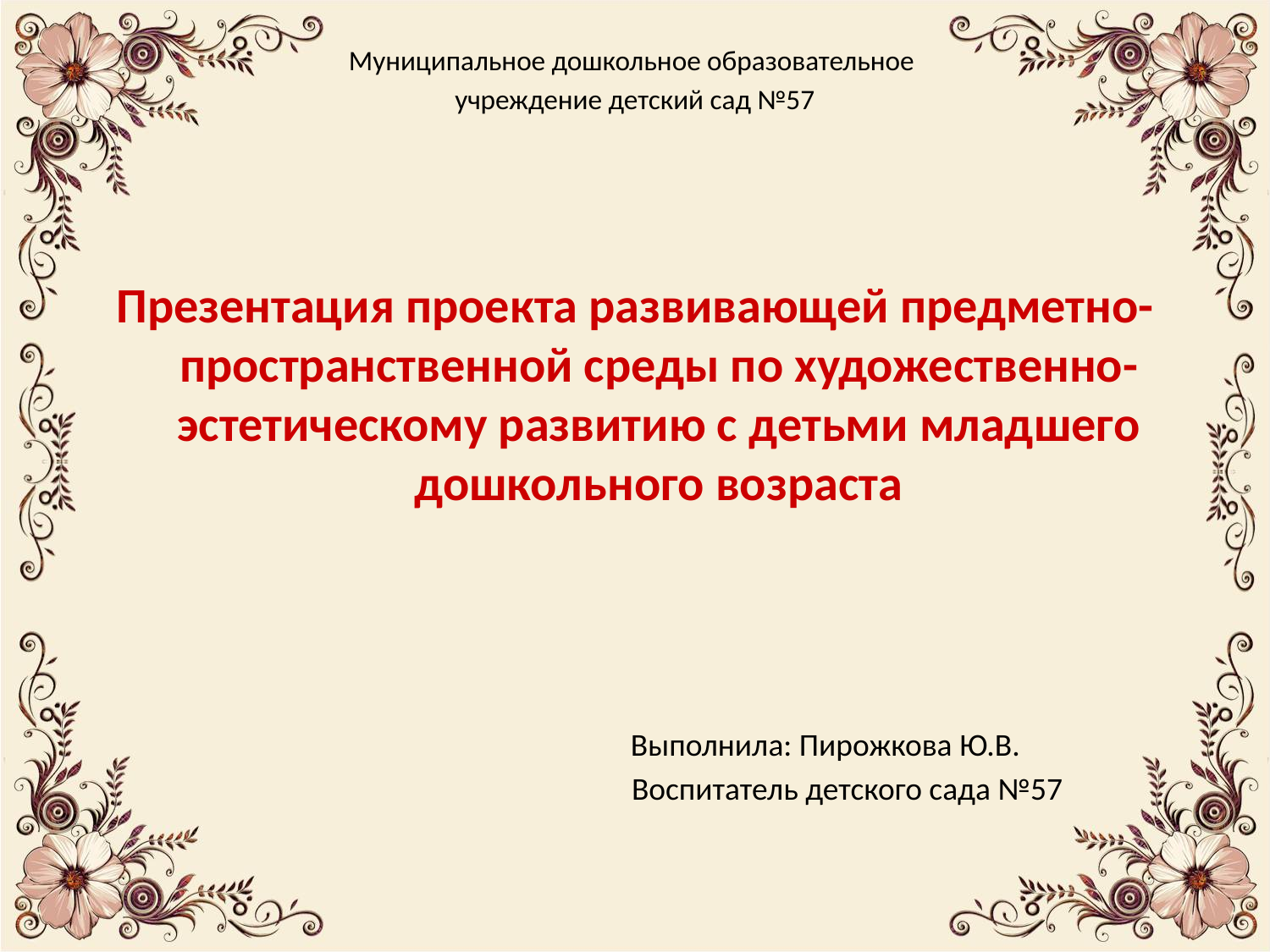

Муниципальное дошкольное образовательное
учреждение детский сад №57

Презентация проекта развивающей предметно-пространственной среды по художественно- эстетическому развитию с детьми младшего дошкольного возраста

                                                     Выполнила: Пирожкова Ю.В.
                                                           Воспитатель детского сада №57